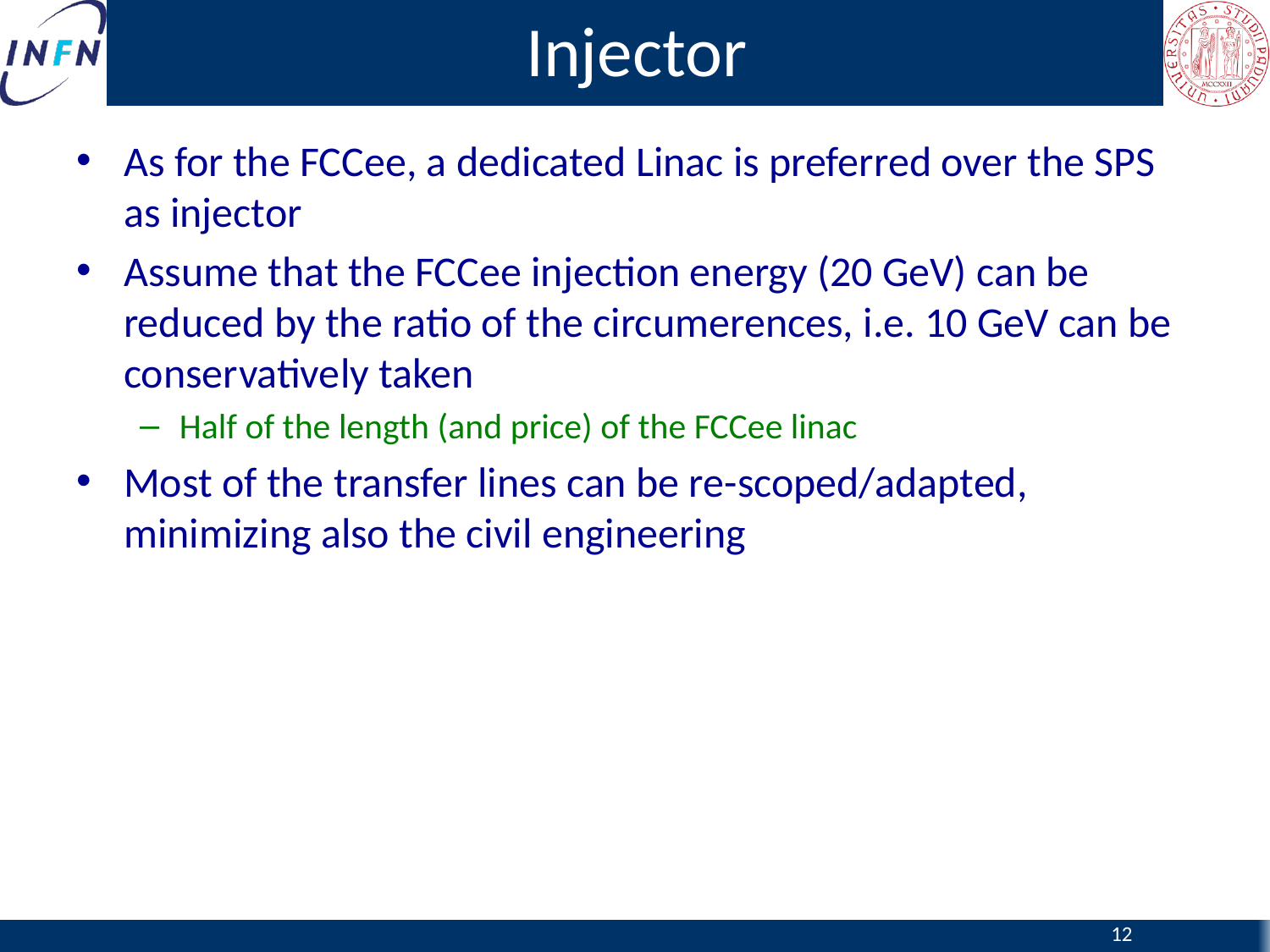

# Injector
As for the FCCee, a dedicated Linac is preferred over the SPS as injector
Assume that the FCCee injection energy (20 GeV) can be reduced by the ratio of the circumerences, i.e. 10 GeV can be conservatively taken
Half of the length (and price) of the FCCee linac
Most of the transfer lines can be re-scoped/adapted, minimizing also the civil engineering
12